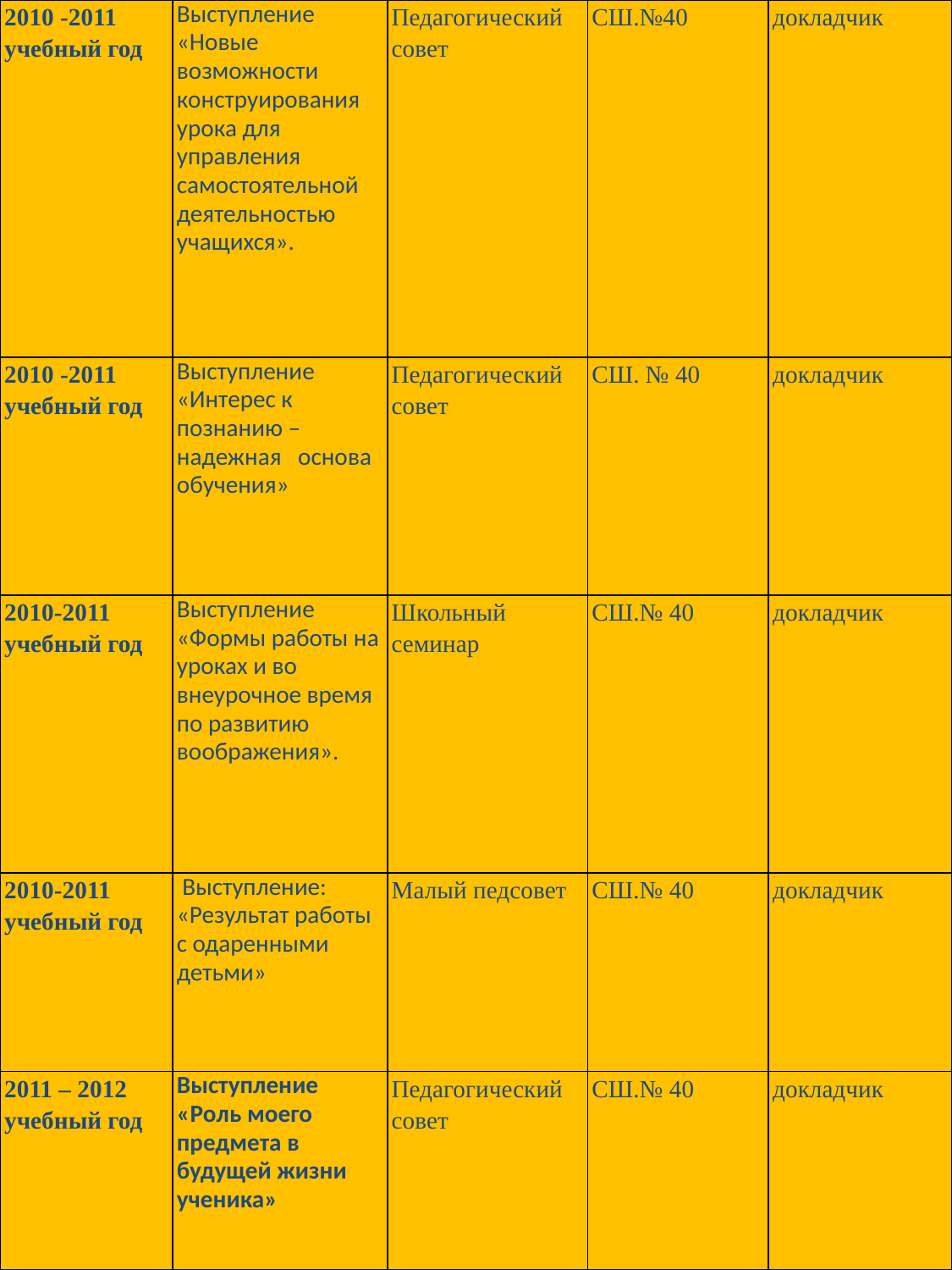

| 2010 -2011 учебный год | Выступление «Новые возможности конструирования урока для управления самостоятельной деятельностью учащихся». | Педагогический совет | СШ.№40 | докладчик |
| --- | --- | --- | --- | --- |
| 2010 -2011 учебный год | Выступление «Интерес к познанию – надежная основа обучения» | Педагогический совет | СШ. № 40 | докладчик |
| 2010-2011 учебный год | Выступление «Формы работы на уроках и во внеурочное время по развитию воображения». | Школьный семинар | СШ.№ 40 | докладчик |
| 2010-2011 учебный год | Выступление: «Результат работы с одаренными детьми» | Малый педсовет | СШ.№ 40 | докладчик |
| 2011 – 2012 учебный год | Выступление «Роль моего предмета в будущей жизни ученика» | Педагогический совет | СШ.№ 40 | докладчик |
#